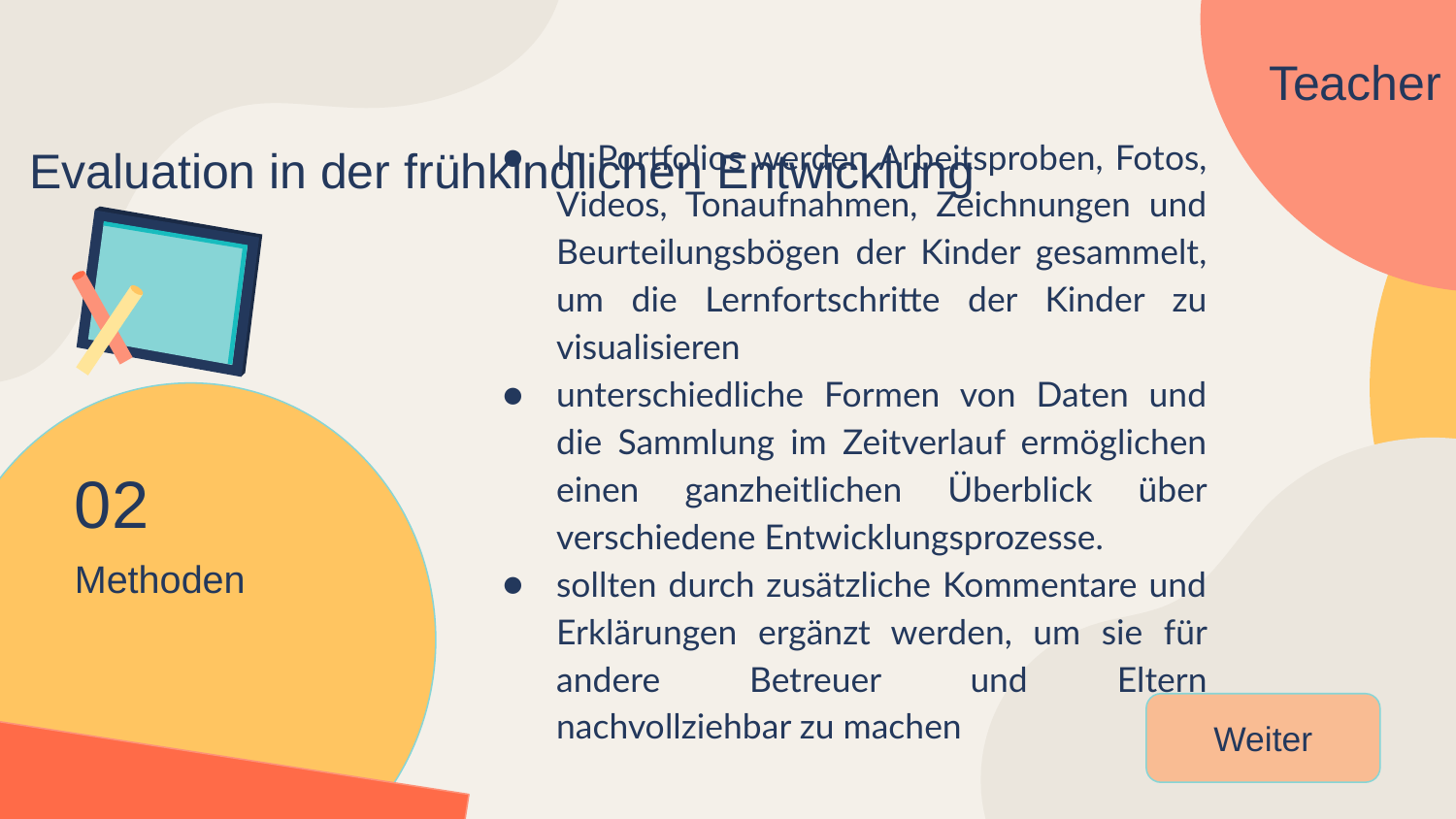

Teacher
Evaluation in der frühkindlichen Entwicklung
In Portfolios werden Arbeitsproben, Fotos, Videos, Tonaufnahmen, Zeichnungen und Beurteilungsbögen der Kinder gesammelt, um die Lernfortschritte der Kinder zu visualisieren
unterschiedliche Formen von Daten und die Sammlung im Zeitverlauf ermöglichen einen ganzheitlichen Überblick über verschiedene Entwicklungsprozesse.
sollten durch zusätzliche Kommentare und Erklärungen ergänzt werden, um sie für andere Betreuer und Eltern nachvollziehbar zu machen

02
# Methoden
Weiter